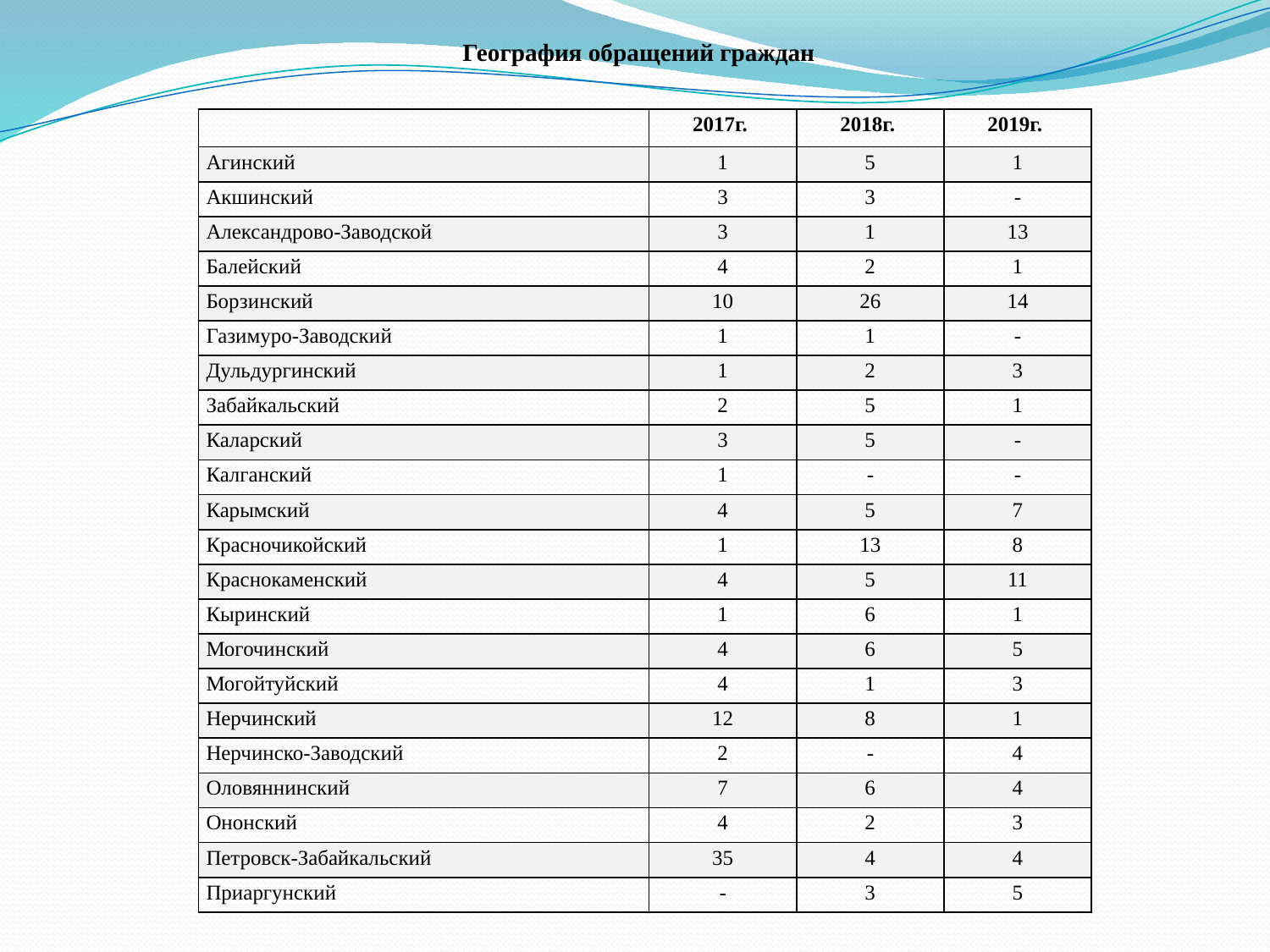

География обращений граждан
|  | 2017г. | 2018г. | 2019г. |
| --- | --- | --- | --- |
| Агинский | 1 | 5 | 1 |
| Акшинский | 3 | 3 | - |
| Александрово-Заводской | 3 | 1 | 13 |
| Балейский | 4 | 2 | 1 |
| Борзинский | 10 | 26 | 14 |
| Газимуро-Заводский | 1 | 1 | - |
| Дульдургинский | 1 | 2 | 3 |
| Забайкальский | 2 | 5 | 1 |
| Каларский | 3 | 5 | - |
| Калганский | 1 | - | - |
| Карымский | 4 | 5 | 7 |
| Красночикойский | 1 | 13 | 8 |
| Краснокаменский | 4 | 5 | 11 |
| Кыринский | 1 | 6 | 1 |
| Могочинский | 4 | 6 | 5 |
| Могойтуйский | 4 | 1 | 3 |
| Нерчинский | 12 | 8 | 1 |
| Нерчинско-Заводский | 2 | - | 4 |
| Оловяннинский | 7 | 6 | 4 |
| Ононский | 4 | 2 | 3 |
| Петровск-Забайкальский | 35 | 4 | 4 |
| Приаргунский | - | 3 | 5 |